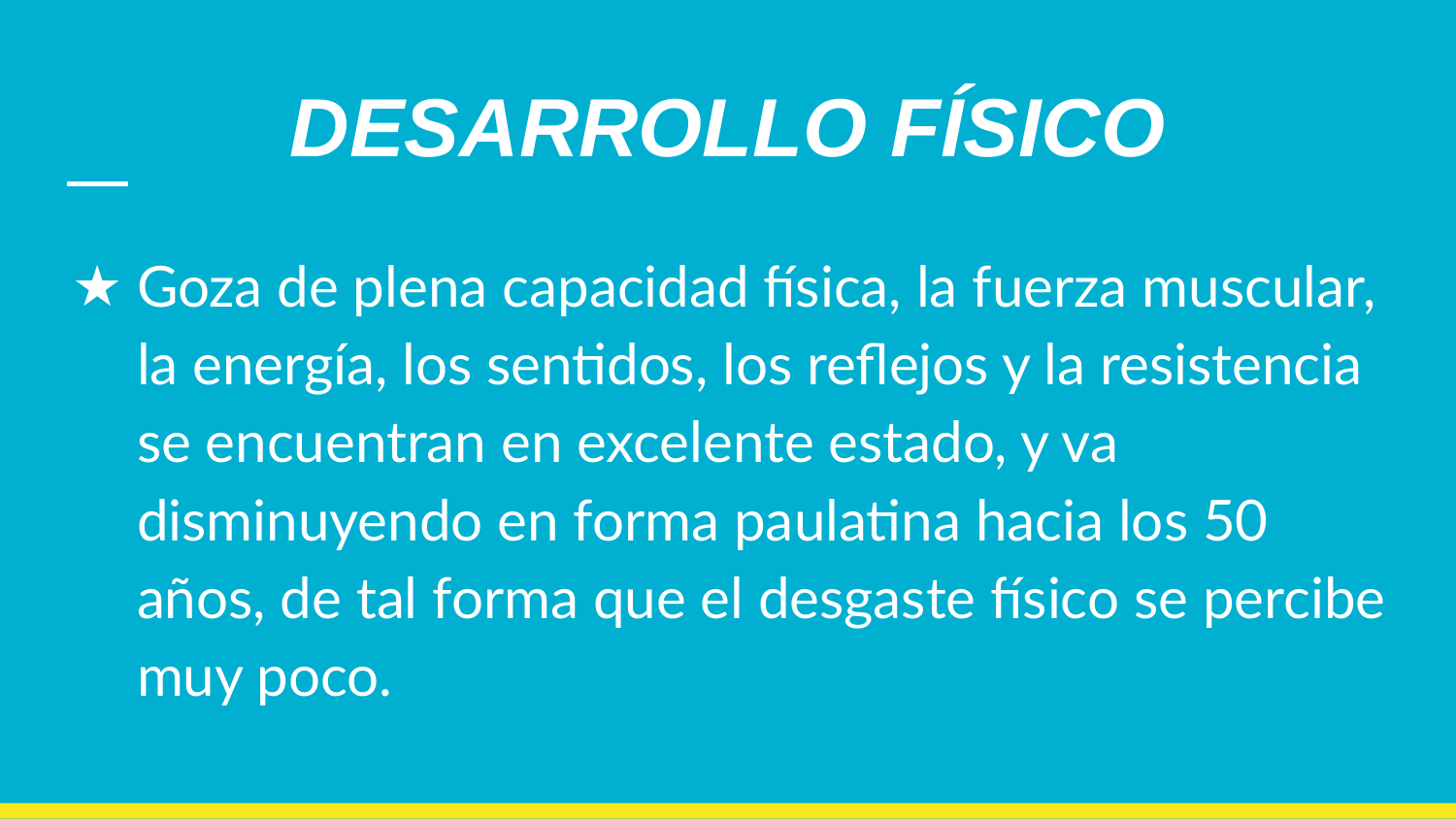

# DESARROLLO FÍSICO
Goza de plena capacidad física, la fuerza muscular, la energía, los sentidos, los reflejos y la resistencia se encuentran en excelente estado, y va disminuyendo en forma paulatina hacia los 50 años, de tal forma que el desgaste físico se percibe muy poco.